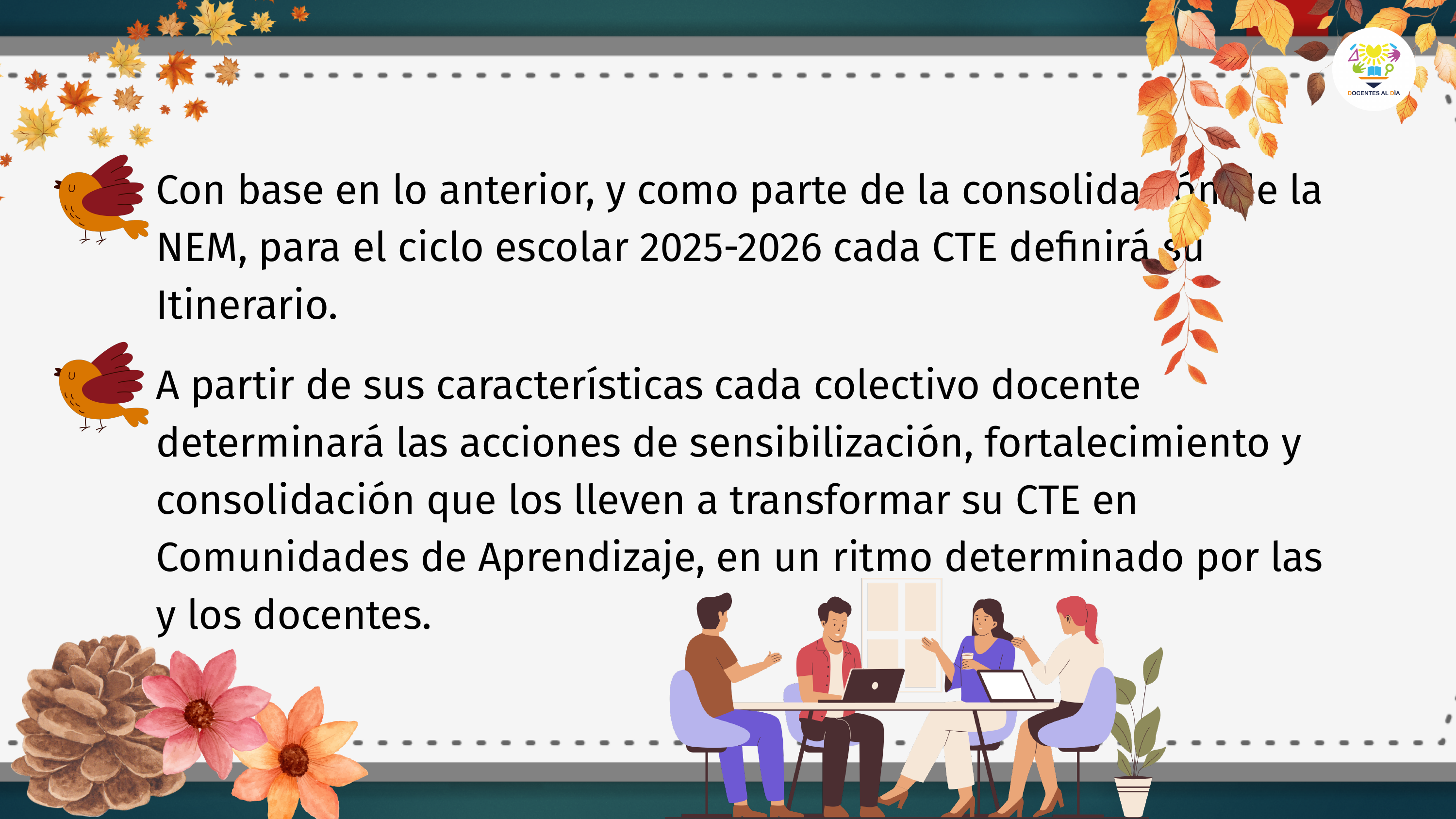

Con base en lo anterior, y como parte de la consolidación de la NEM, para el ciclo escolar 2025-2026 cada CTE definirá su Itinerario.

A partir de sus características cada colectivo docente determinará las acciones de sensibilización, fortalecimiento y consolidación que los lleven a transformar su CTE en Comunidades de Aprendizaje, en un ritmo determinado por las y los docentes.